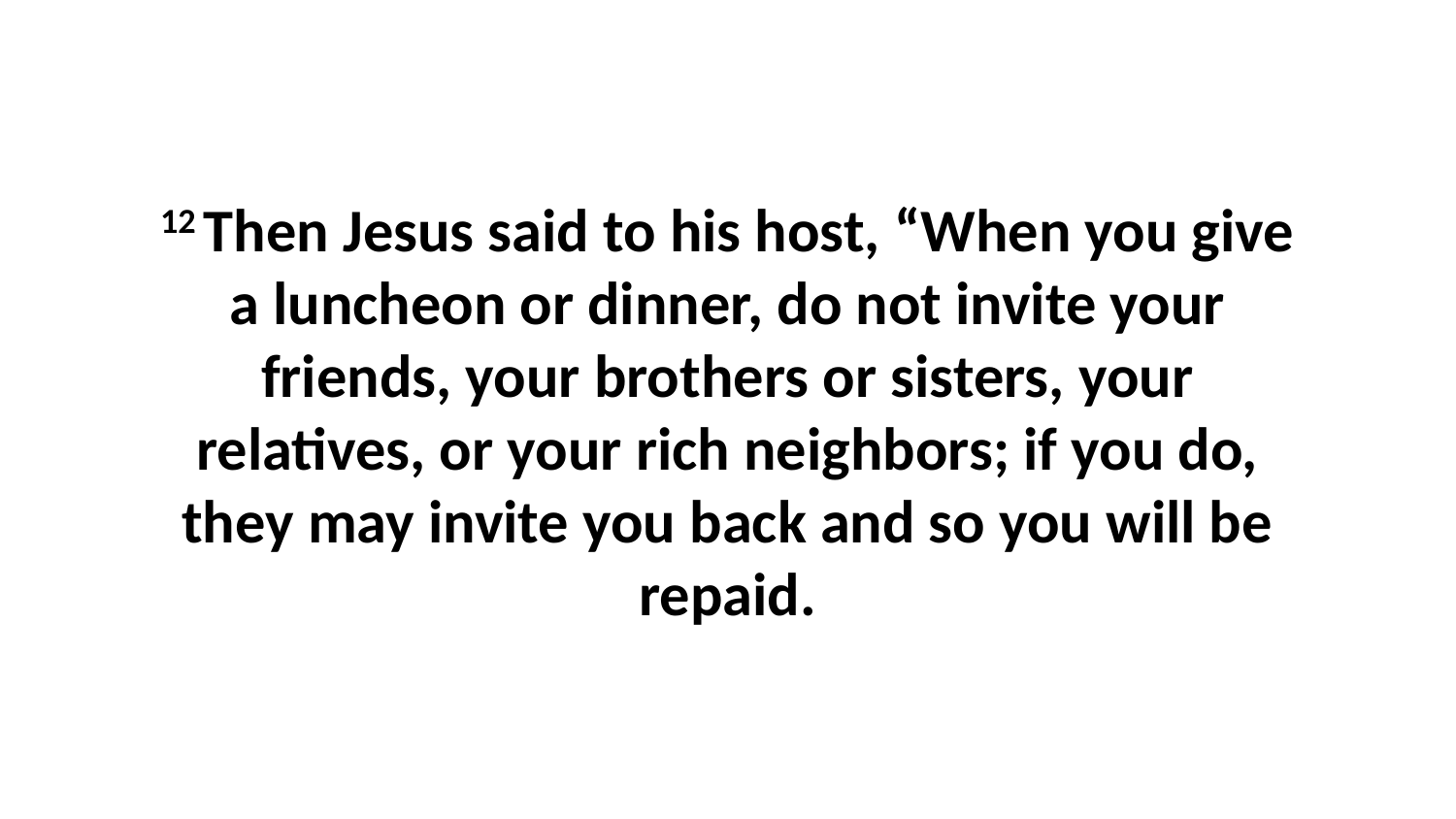

12 Then Jesus said to his host, “When you give a luncheon or dinner, do not invite your friends, your brothers or sisters, your relatives, or your rich neighbors; if you do, they may invite you back and so you will be repaid.